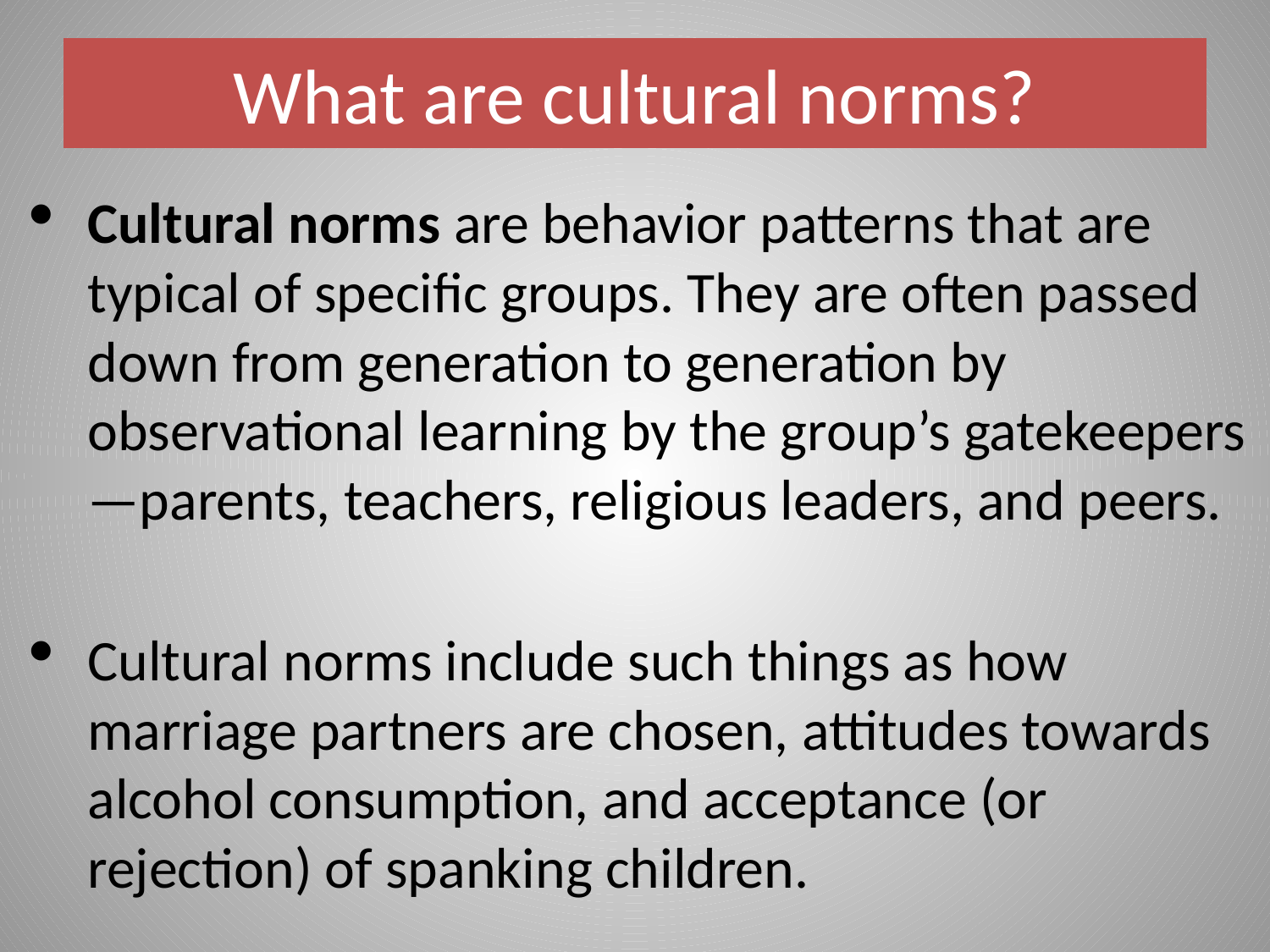

# What are cultural norms?
Cultural norms are behavior patterns that are typical of specific groups. They are often passed down from generation to generation by observational learning by the group’s gatekeepers—parents, teachers, religious leaders, and peers.

Cultural norms include such things as how marriage partners are chosen, attitudes towards alcohol consumption, and acceptance (or rejection) of spanking children.